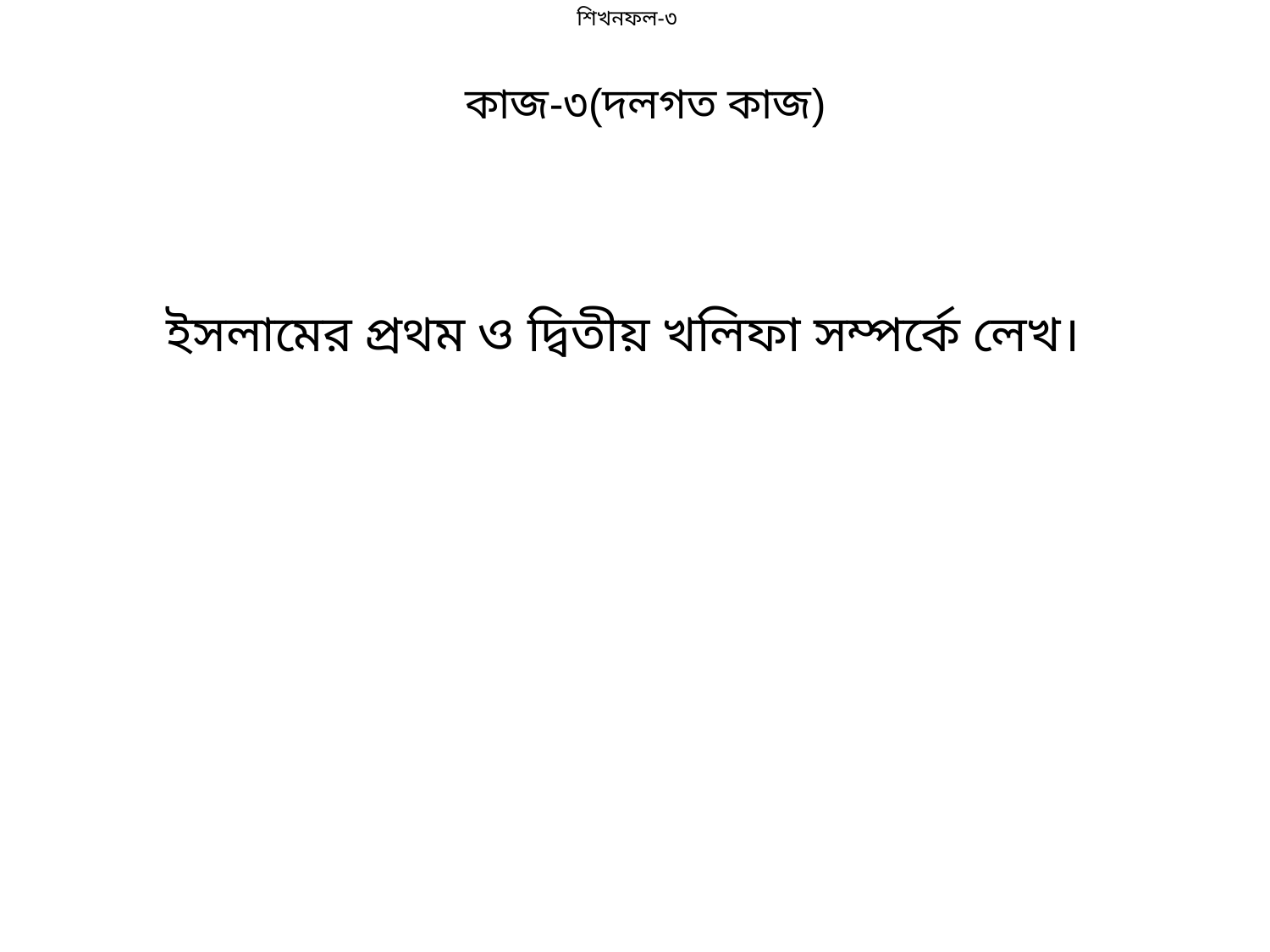

শিখনফল-৩
কাজ-৩(দলগত কাজ)
ইসলামের প্রথম ও দ্বিতীয় খলিফা সম্পর্কে লেখ।